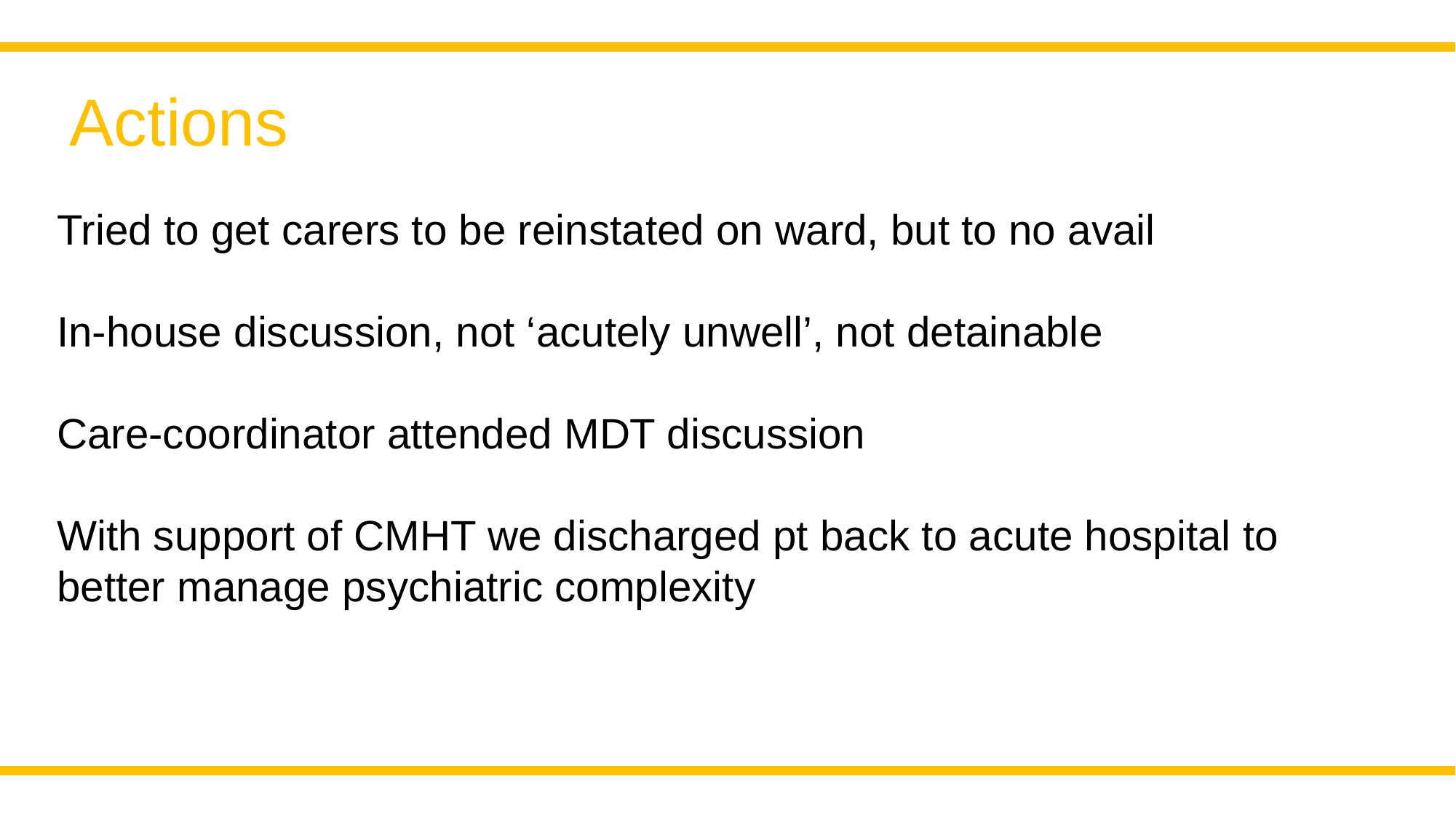

Actions
Tried to get carers to be reinstated on ward, but to no avail

In-house discussion, not ‘acutely unwell’, not detainable

Care-coordinator attended MDT discussion

With support of CMHT we discharged pt back to acute hospital to better manage psychiatric complexity